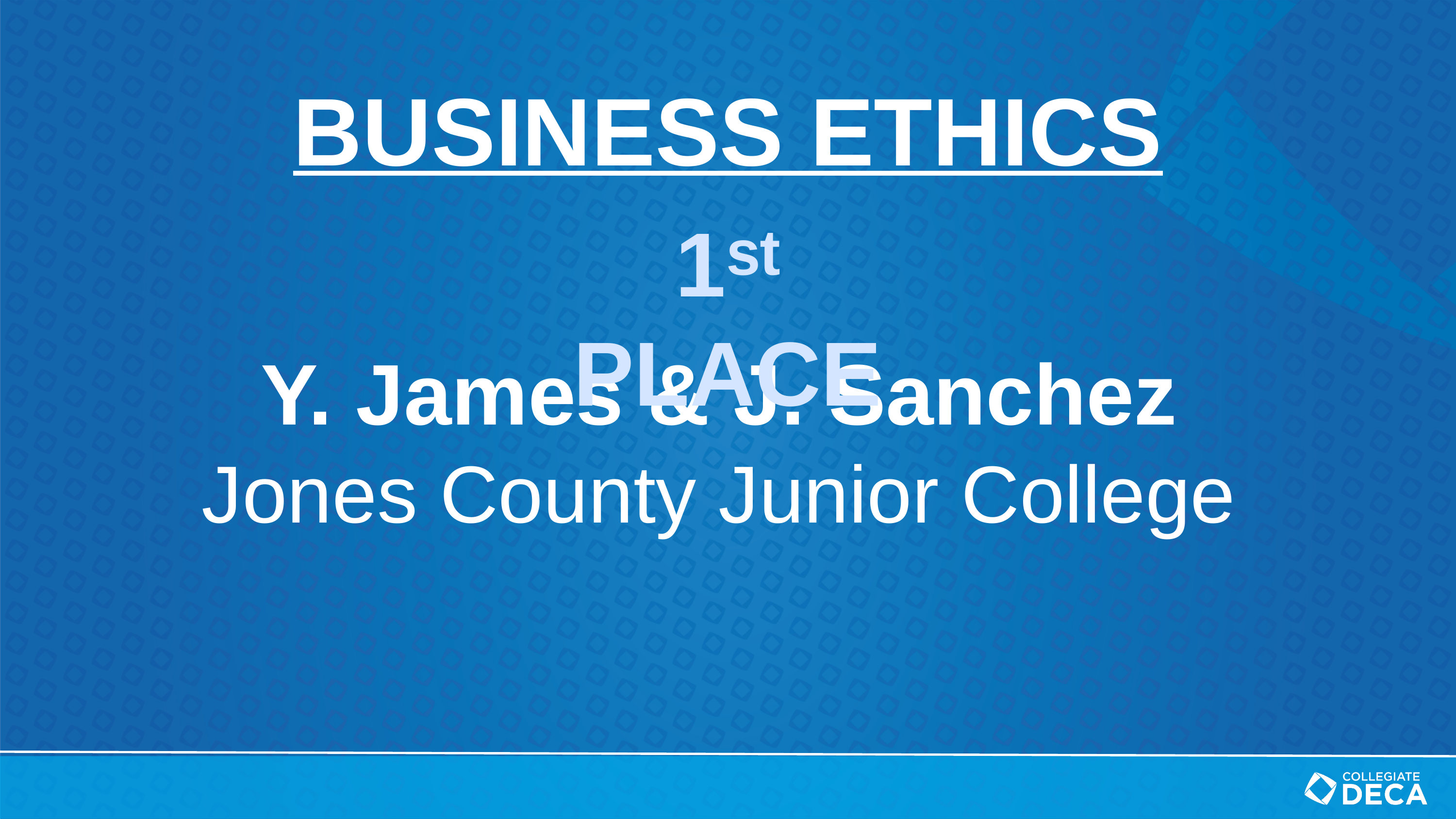

BUSINESS ETHICS
1ˢᵗ PLACE
Y. James & J. Sanchez
Jones County Junior College